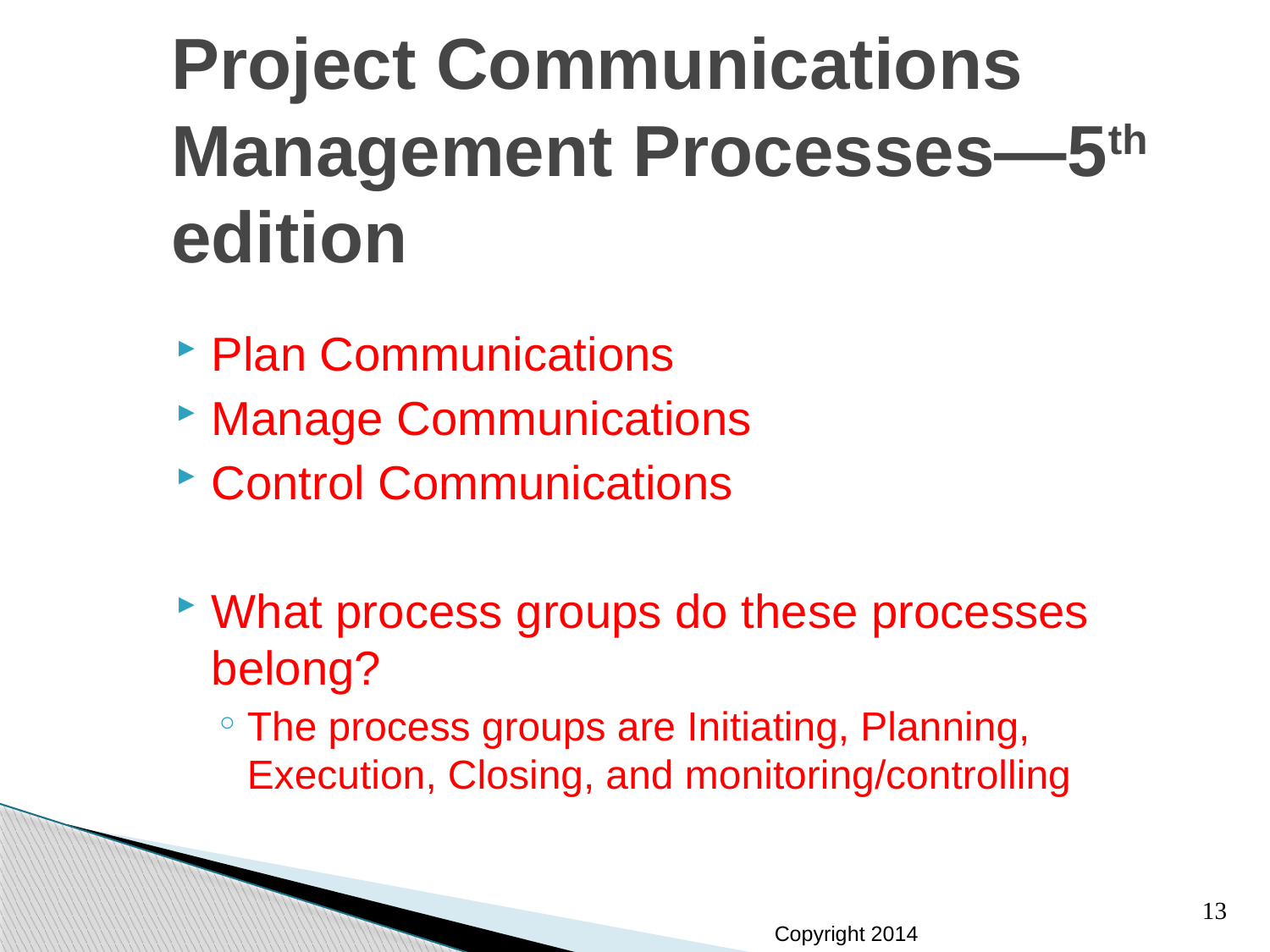

# Project Communications Management Processes—5th edition
Plan Communications
Manage Communications
Control Communications

What process groups do these processes belong?
The process groups are Initiating, Planning, Execution, Closing, and monitoring/controlling
13